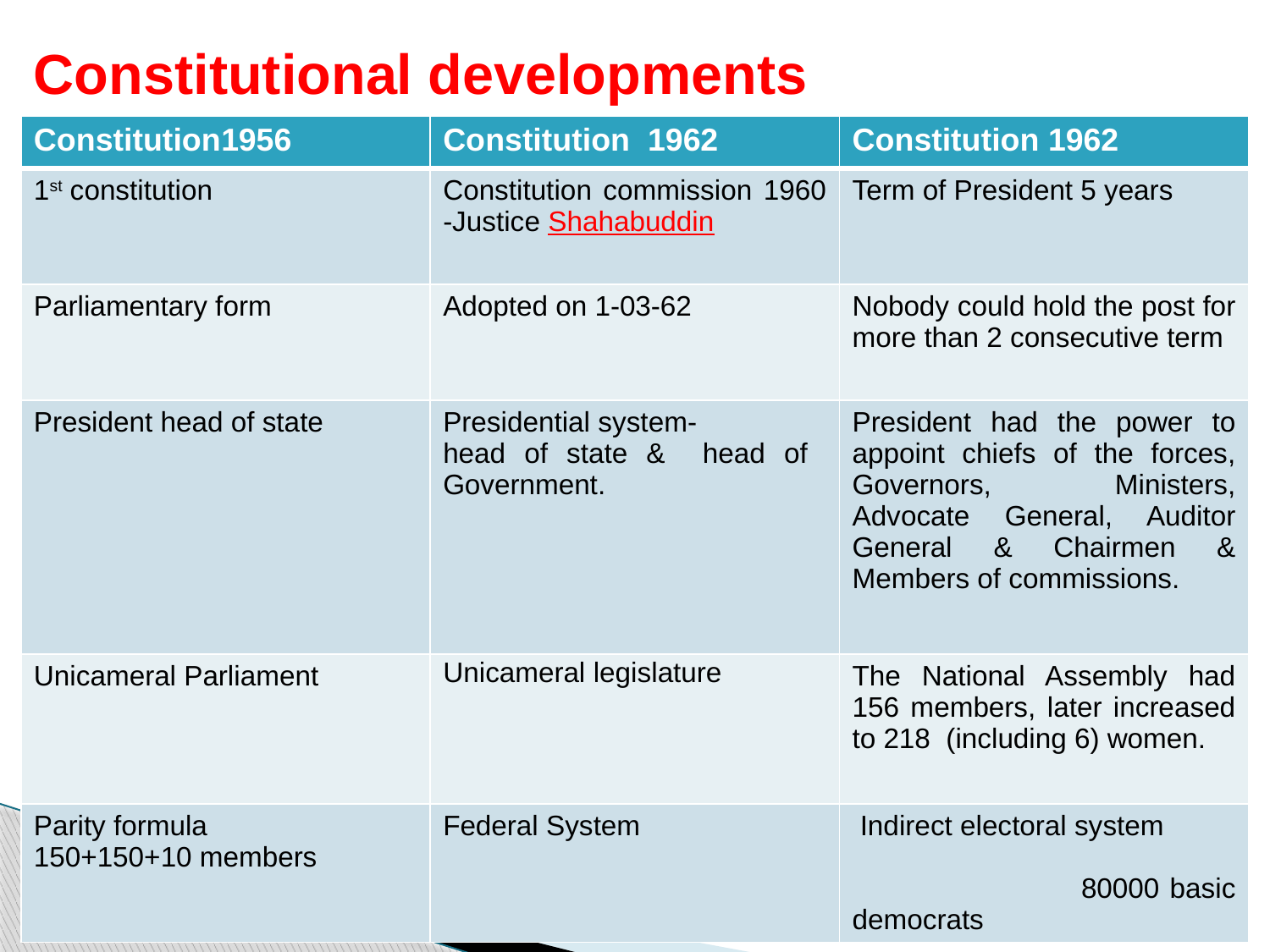

# Constitutional developments
| Constitution1956 | Constitution 1962 | Constitution 1962 |
| --- | --- | --- |
| 1st constitution | Constitution commission 1960 -Justice Shahabuddin | Term of President 5 years |
| Parliamentary form | Adopted on 1-03-62 | Nobody could hold the post for more than 2 consecutive term |
| President head of state | Presidential system- head of state & head of Government. | President had the power to appoint chiefs of the forces, Governors, Ministers, Advocate General, Auditor General & Chairmen & Members of commissions. |
| Unicameral Parliament | Unicameral legislature | The National Assembly had 156 members, later increased to 218 (including 6) women. |
| Parity formula 150+150+10 members | Federal System | Indirect electoral system 80000 basic democrats |